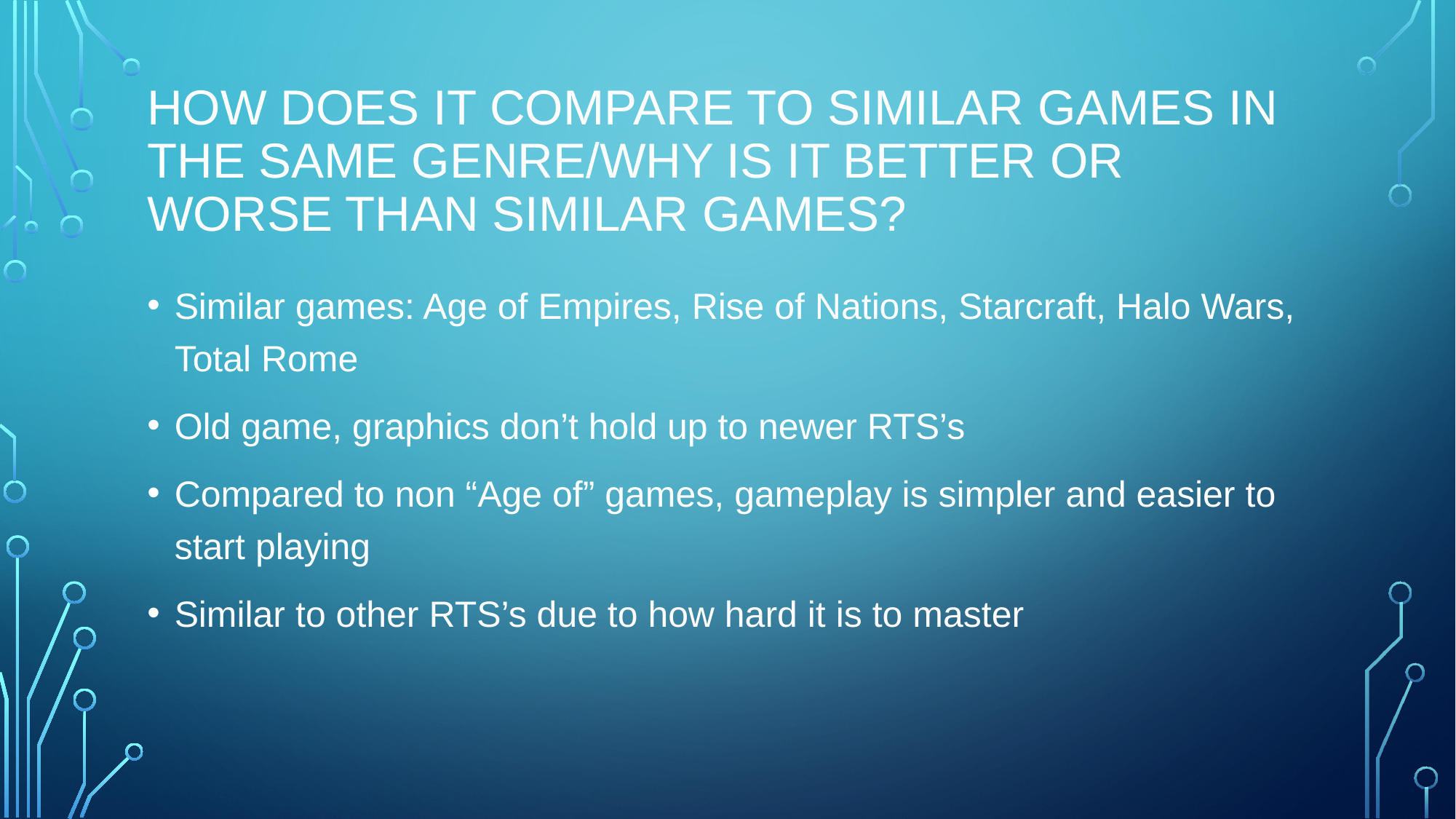

# HOW DOES IT COMPARE TO SIMILAR GAMES IN THE SAME GENRE/WHY IS IT BETTER OR WORSE THAN SIMILAR GAMES?
Similar games: Age of Empires, Rise of Nations, Starcraft, Halo Wars, Total Rome
Old game, graphics don’t hold up to newer RTS’s
Compared to non “Age of” games, gameplay is simpler and easier to start playing
Similar to other RTS’s due to how hard it is to master